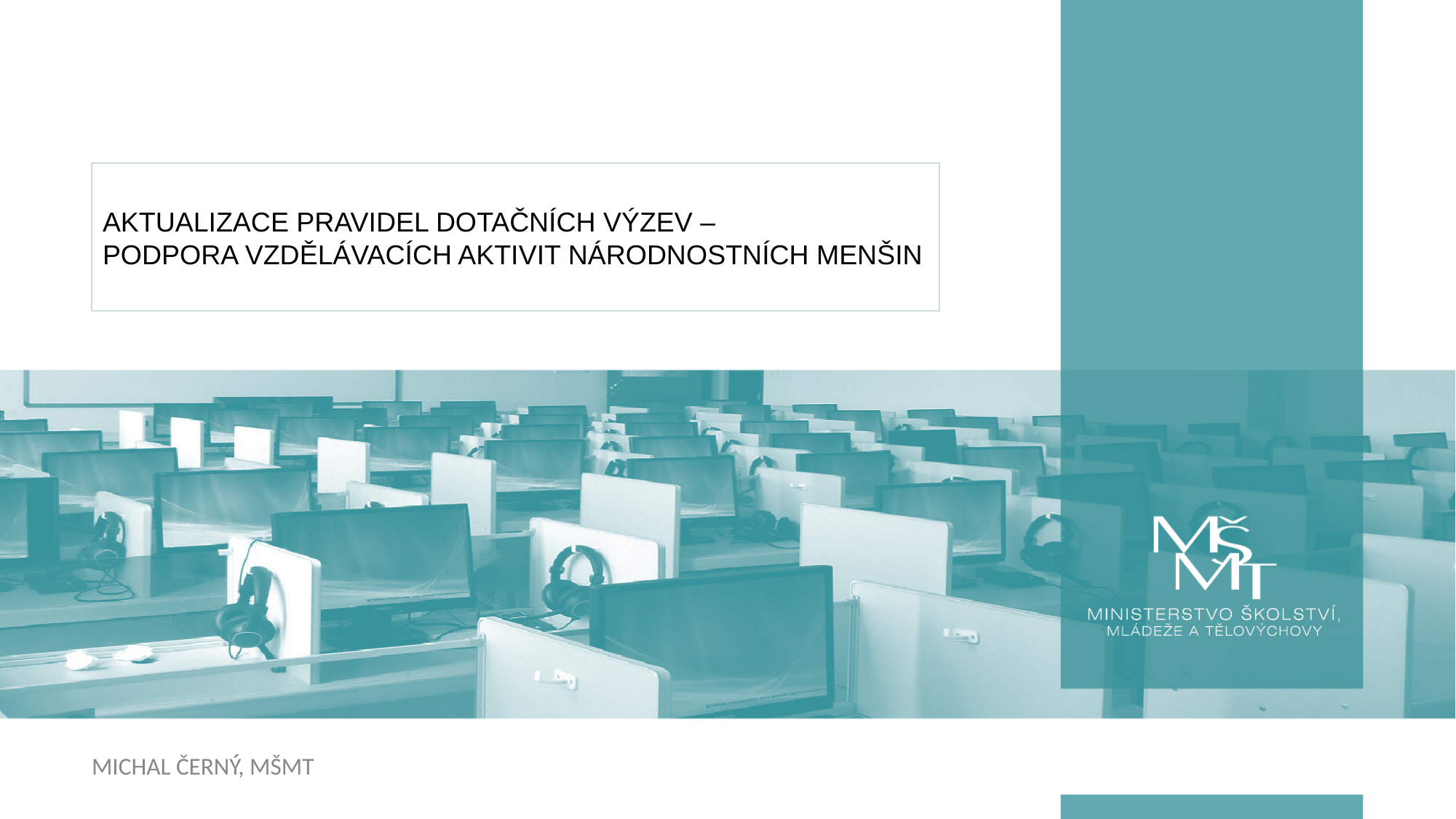

# AKTUALIZACE PRAVIDEL DOTAČNÍCH VÝZEV – PODPORA VZDĚLÁVACÍCH AKTIVIT NÁRODNOSTNÍCH MENŠIN
Michal Černý, MŠMT